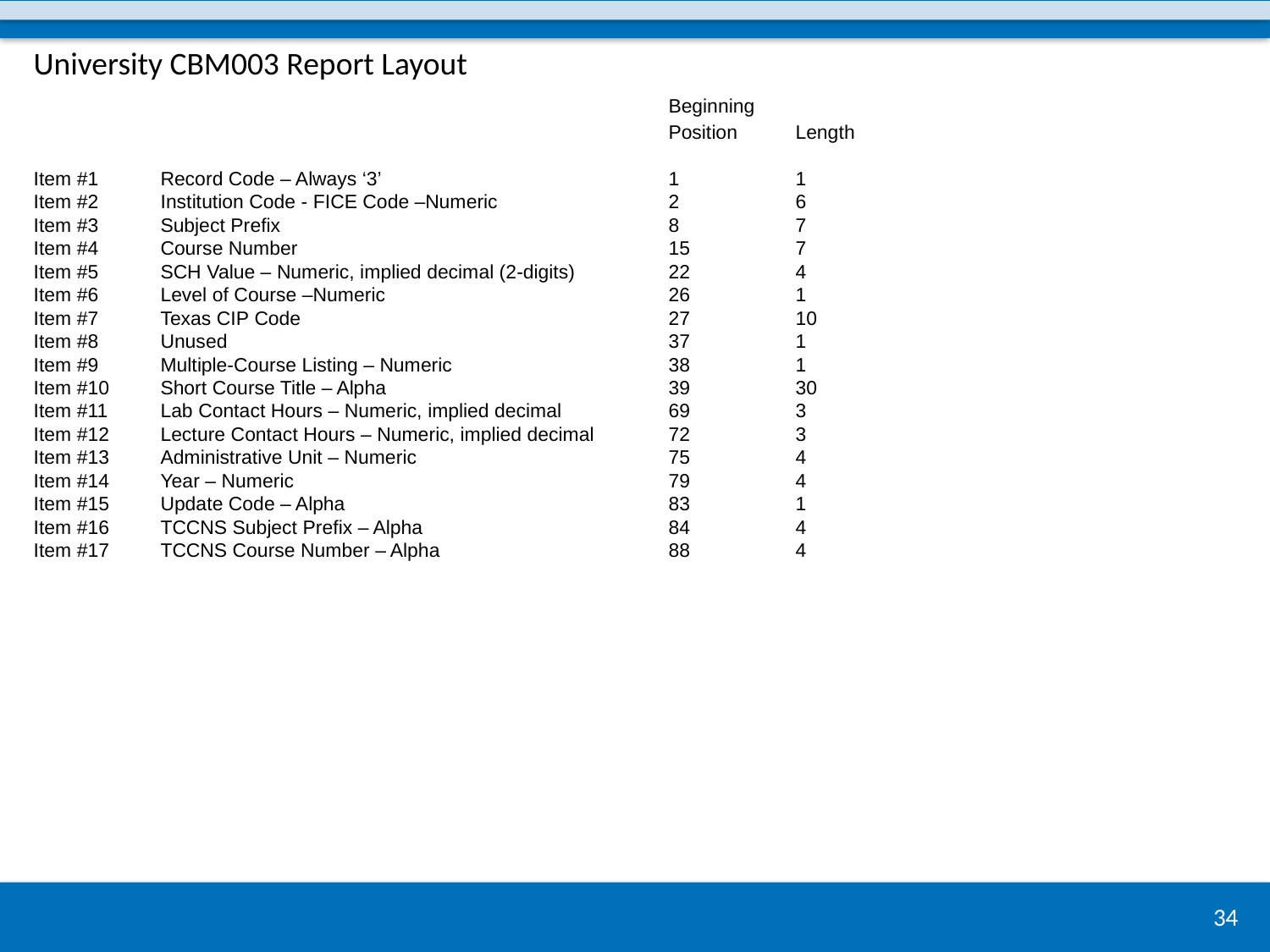

University CBM003 Report Layout											Beginning
					Position	Length

Item #1	Record Code – Always ‘3’			1	1
Item #2	Institution Code - FICE Code	–Numeric		2	6
Item #3	Subject Prefix				8	7
Item #4	Course Number			15	7
Item #5	SCH Value – Numeric, implied decimal (2-digits)	22	4
Item #6	Level of Course –Numeric			26	1
Item #7	Texas CIP Code			27	10
Item #8   	Unused				37	1
Item #9	Multiple-Course Listing – Numeric		38	1
Item #10 	Short Course Title – Alpha			39	30
Item #11  	Lab Contact Hours – Numeric, implied decimal	69	3
Item #12  	Lecture Contact Hours – Numeric, implied decimal	72	3
Item #13  	Administrative Unit – Numeric		75	4
Item #14  	Year – Numeric			79	4
Item #15  	Update Code – Alpha			83	1
Item #16  	TCCNS Subject Prefix – Alpha		84	4
Item #17  	TCCNS Course Number – Alpha		88	4

34